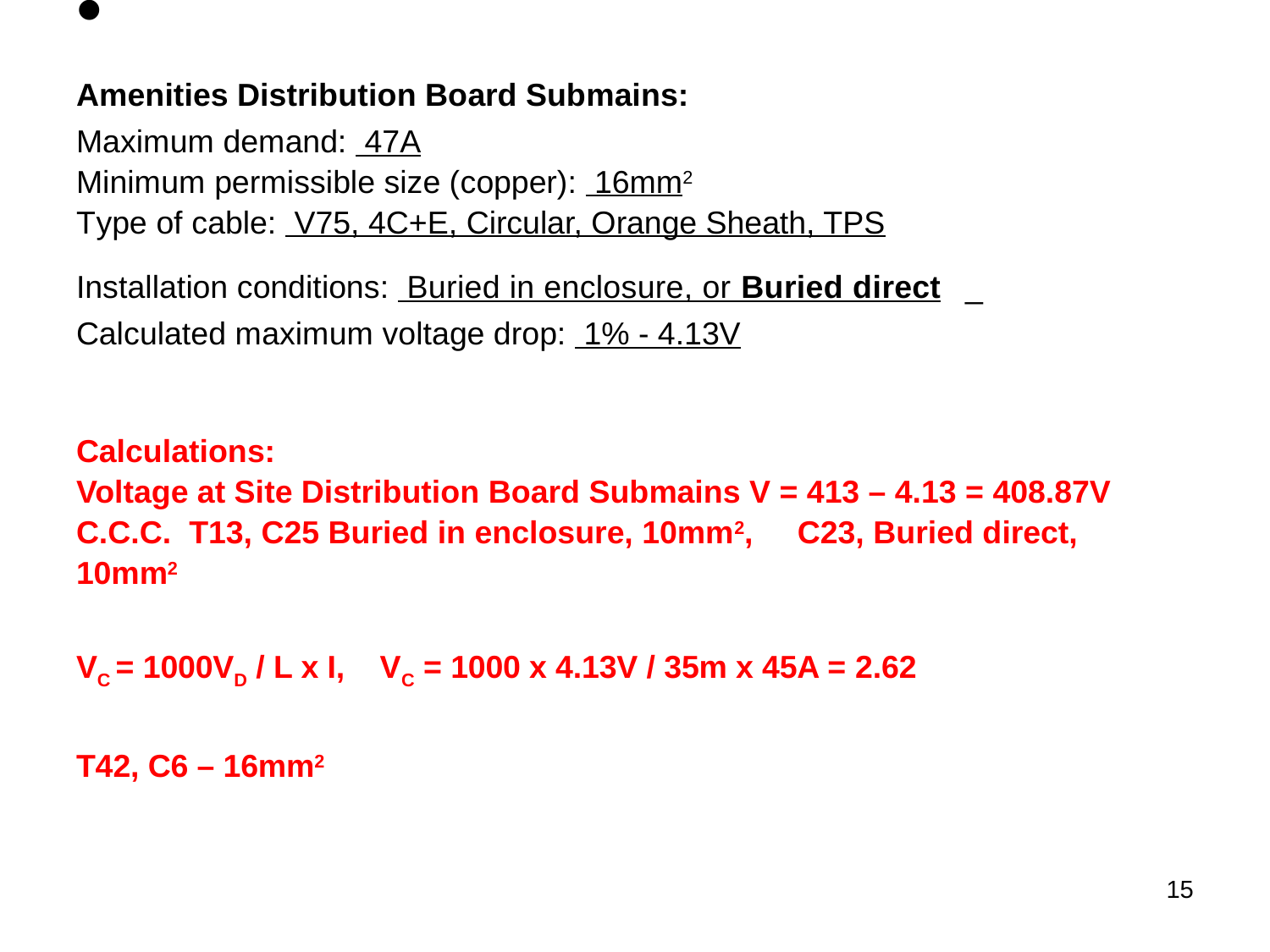

# Amenities Distribution Board Submains:

Maximum demand:  47A

Minimum permissible size (copper):  16mm2

Type of cable:  V75, 4C+E, Circular, Orange Sheath, TPS

Installation conditions:  Buried in enclosure, or Buried direct	_

Calculated maximum voltage drop:  1% - 4.13V

Calculations:

Voltage at Site Distribution Board Submains V = 413 – 4.13 = 408.87V

C.C.C.  T13, C25 Buried in enclosure, 10mm2,     C23, Buried direct,

10mm2

VC = 1000VD / L x I,    VC = 1000 x 4.13V / 35m x 45A = 2.62

T42, C6 – 16mm2

15